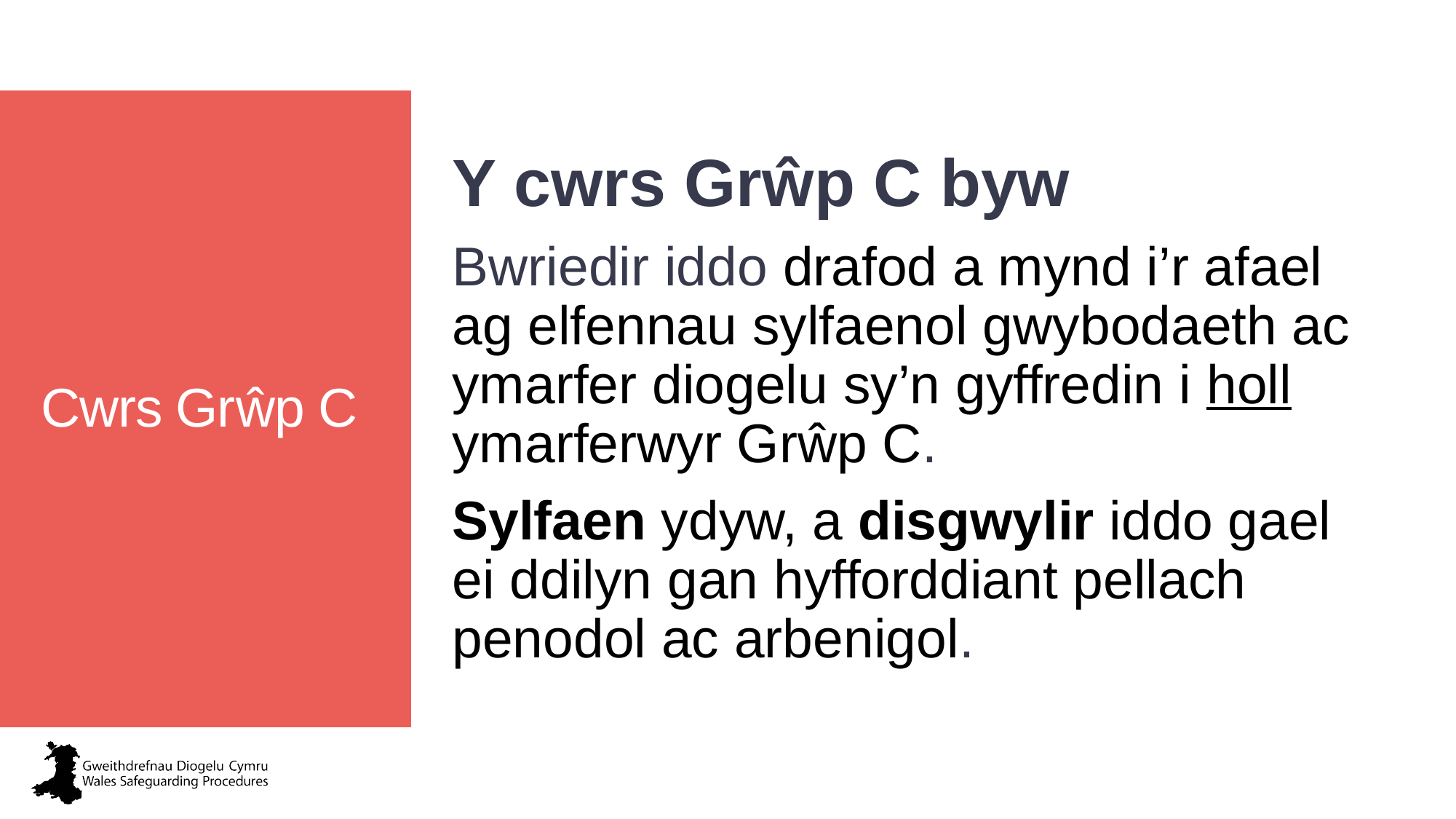

Y cwrs Grŵp C byw
Bwriedir iddo drafod a mynd i’r afael ag elfennau sylfaenol gwybodaeth ac ymarfer diogelu sy’n gyffredin i holl ymarferwyr Grŵp C.
Sylfaen ydyw, a disgwylir iddo gael ei ddilyn gan hyfforddiant pellach penodol ac arbenigol.
# Cwrs Grŵp C